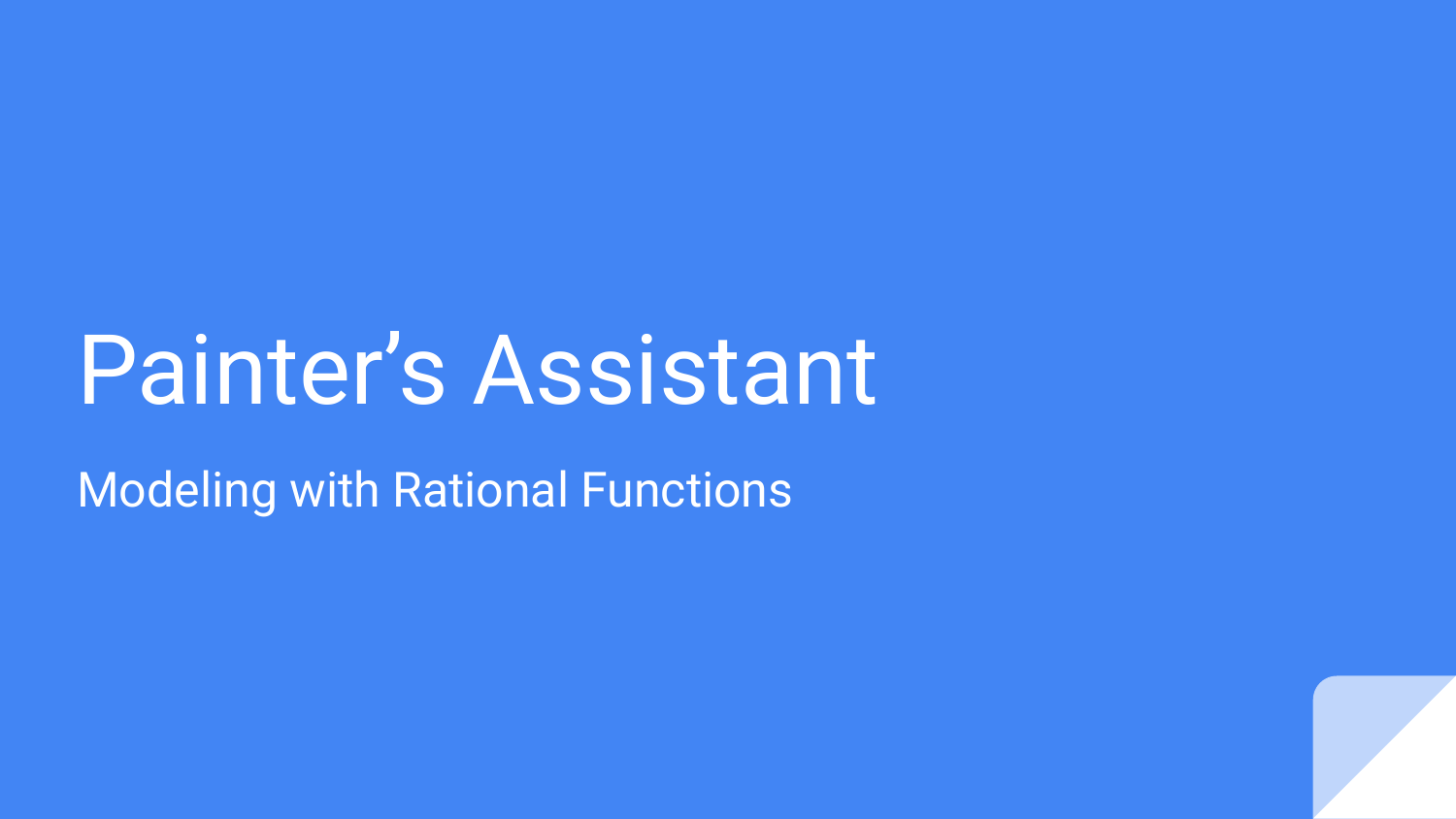

# Painter’s Assistant
Modeling with Rational Functions